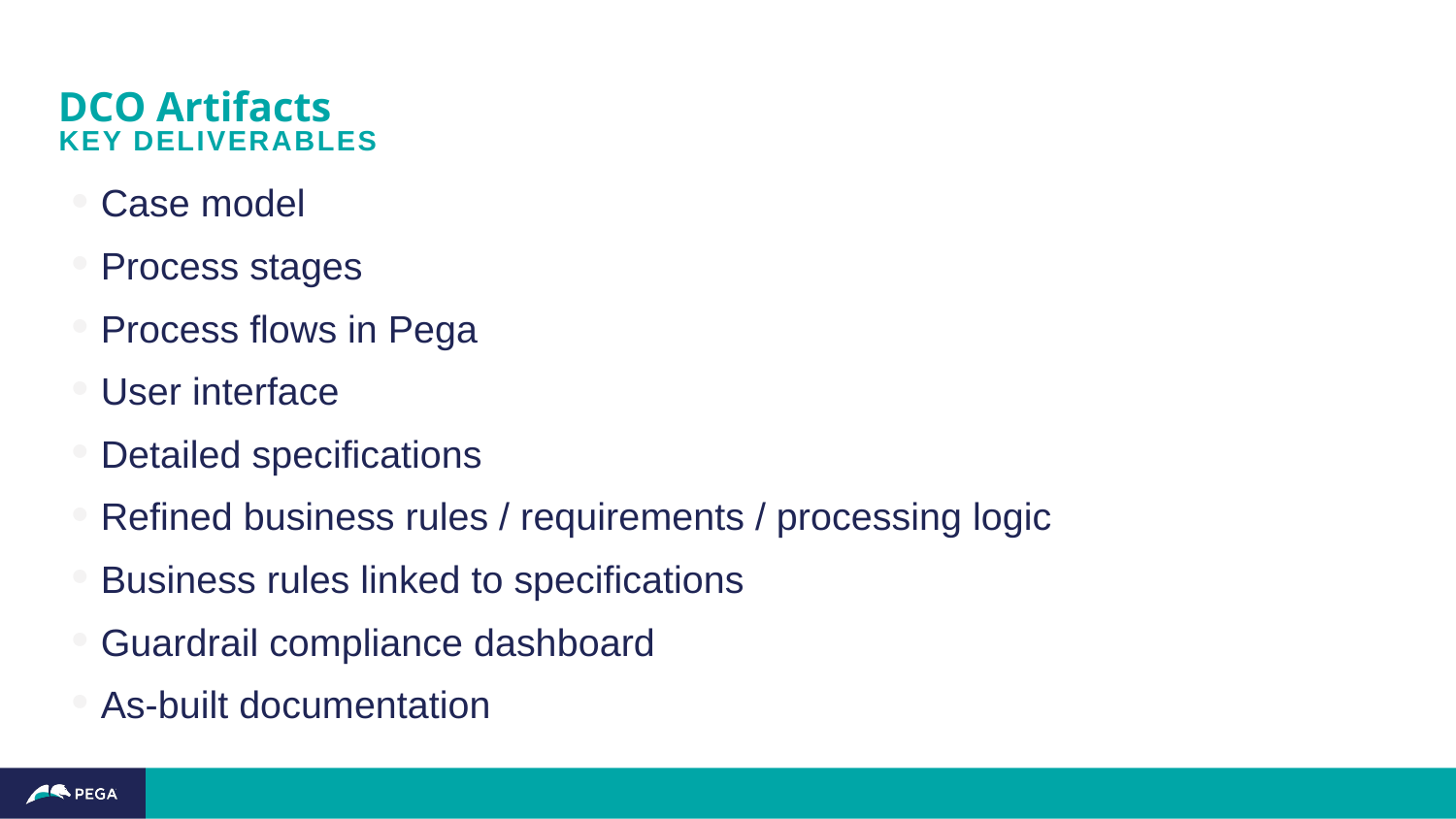

# DCO Artifacts
Key Deliverables
Case model
Process stages
Process flows in Pega
User interface
Detailed specifications
Refined business rules / requirements / processing logic
Business rules linked to specifications
Guardrail compliance dashboard
As-built documentation